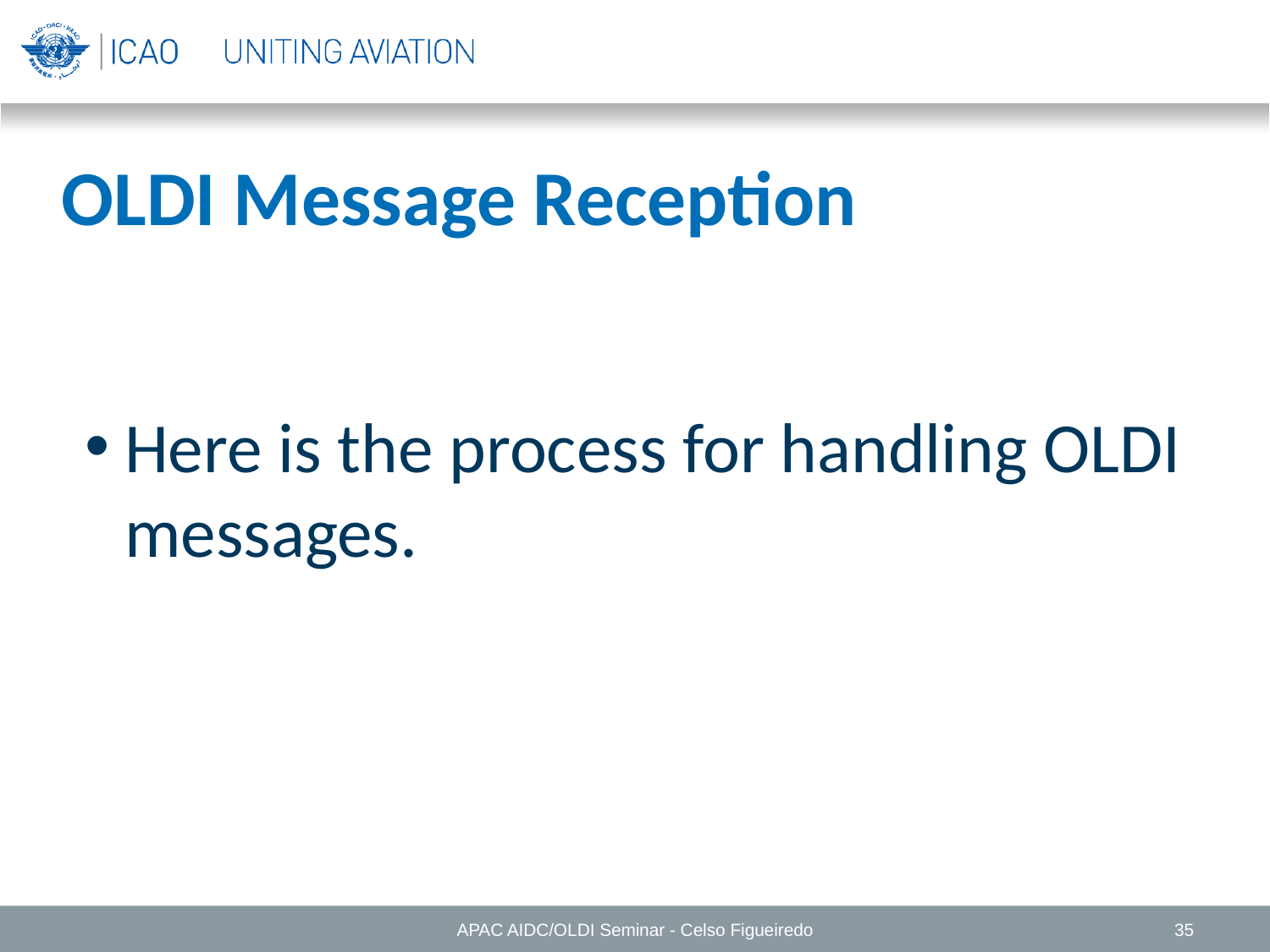

OLDI Message Reception
Here is the process for handling OLDI messages.
APAC AIDC/OLDI Seminar - Celso Figueiredo
35